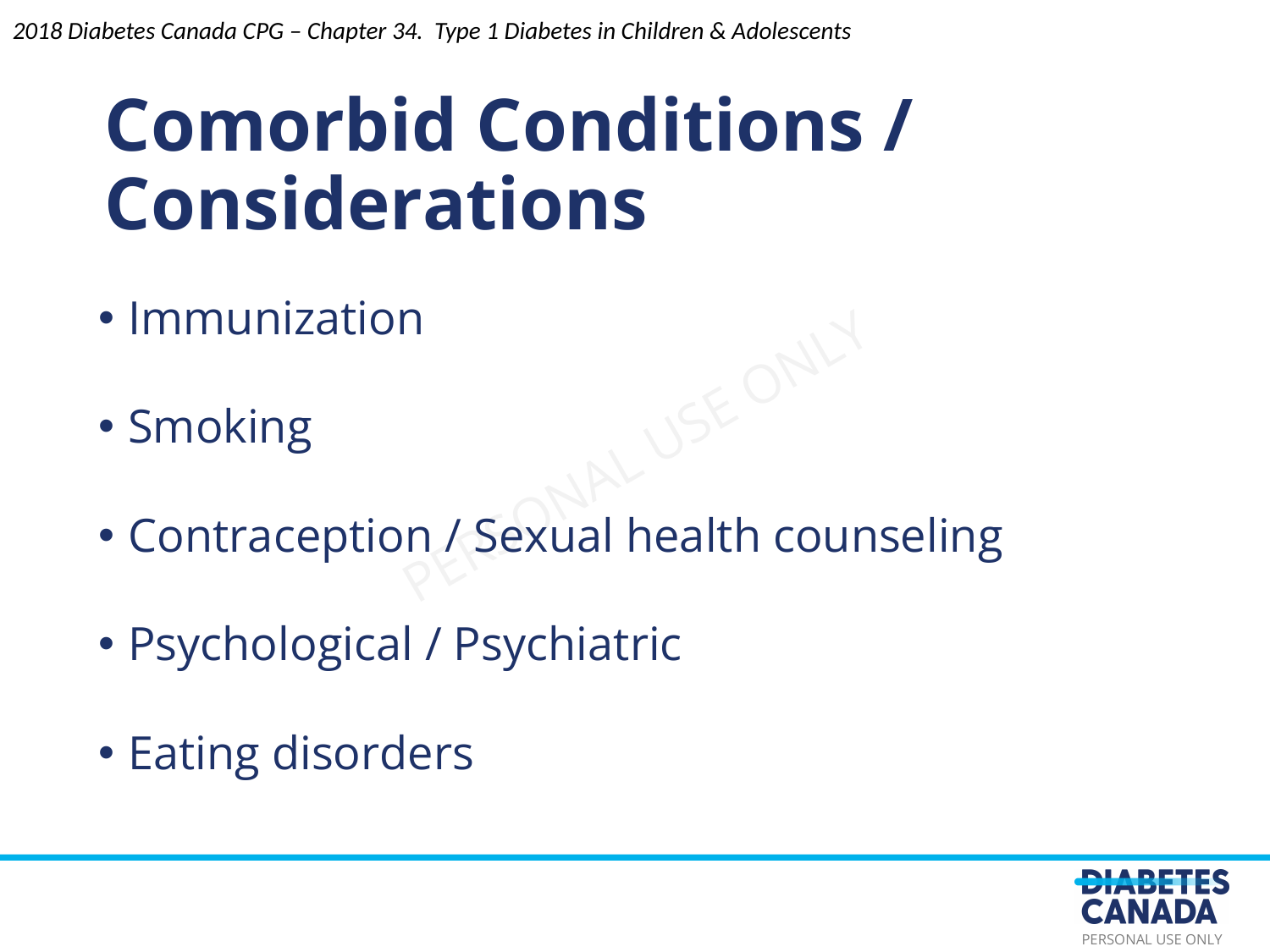

2018 Diabetes Canada CPG – Chapter 34.  Type 1 Diabetes in Children & Adolescents
Comorbid Conditions / Considerations
Immunization

Smoking

Contraception / Sexual health counseling

Psychological / Psychiatric

Eating disorders